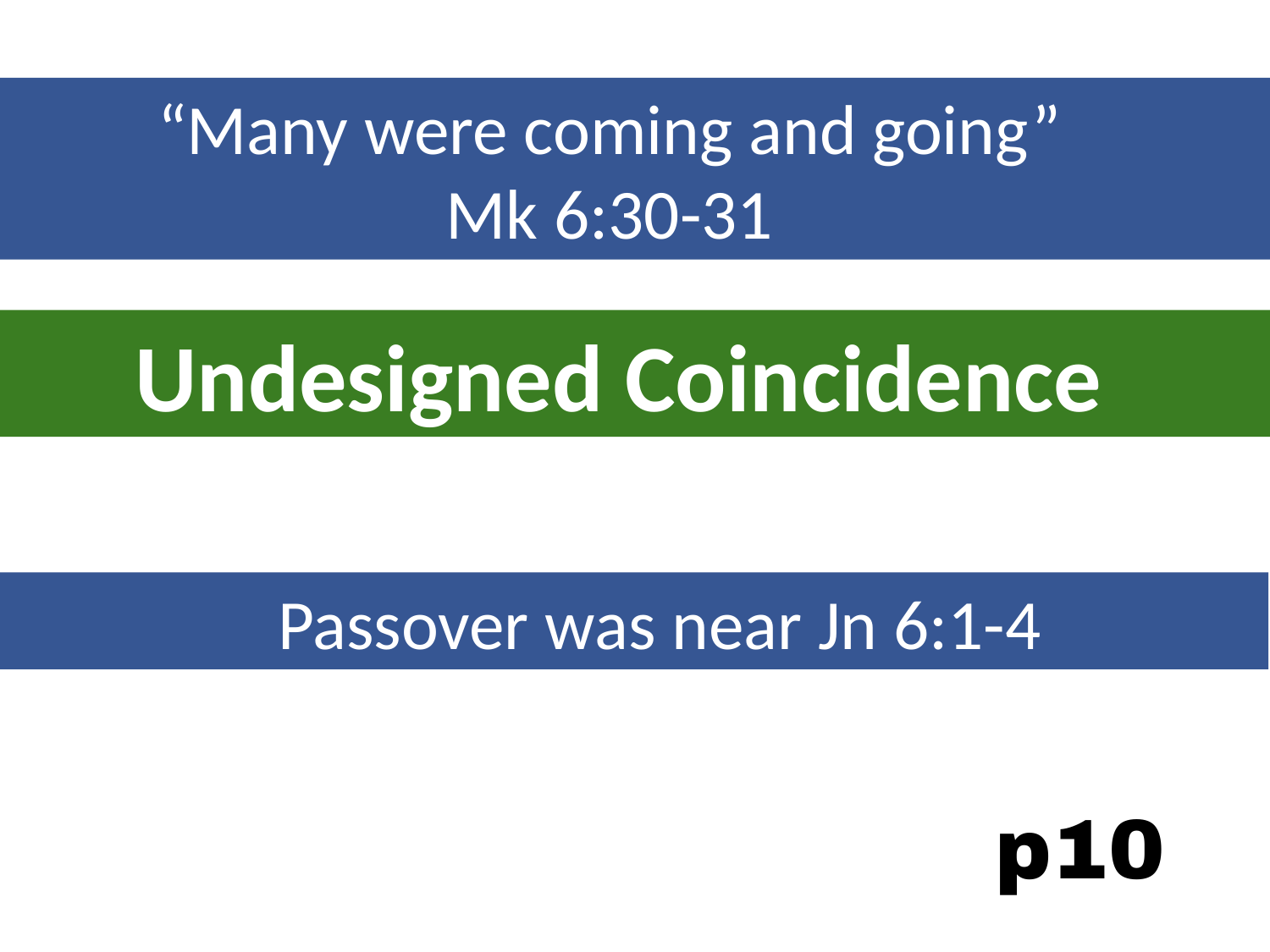

“Many were coming and going”
Mk 6:30-31
Undesigned Coincidence
Passover was near Jn 6:1-4
p10
John 13:1-20